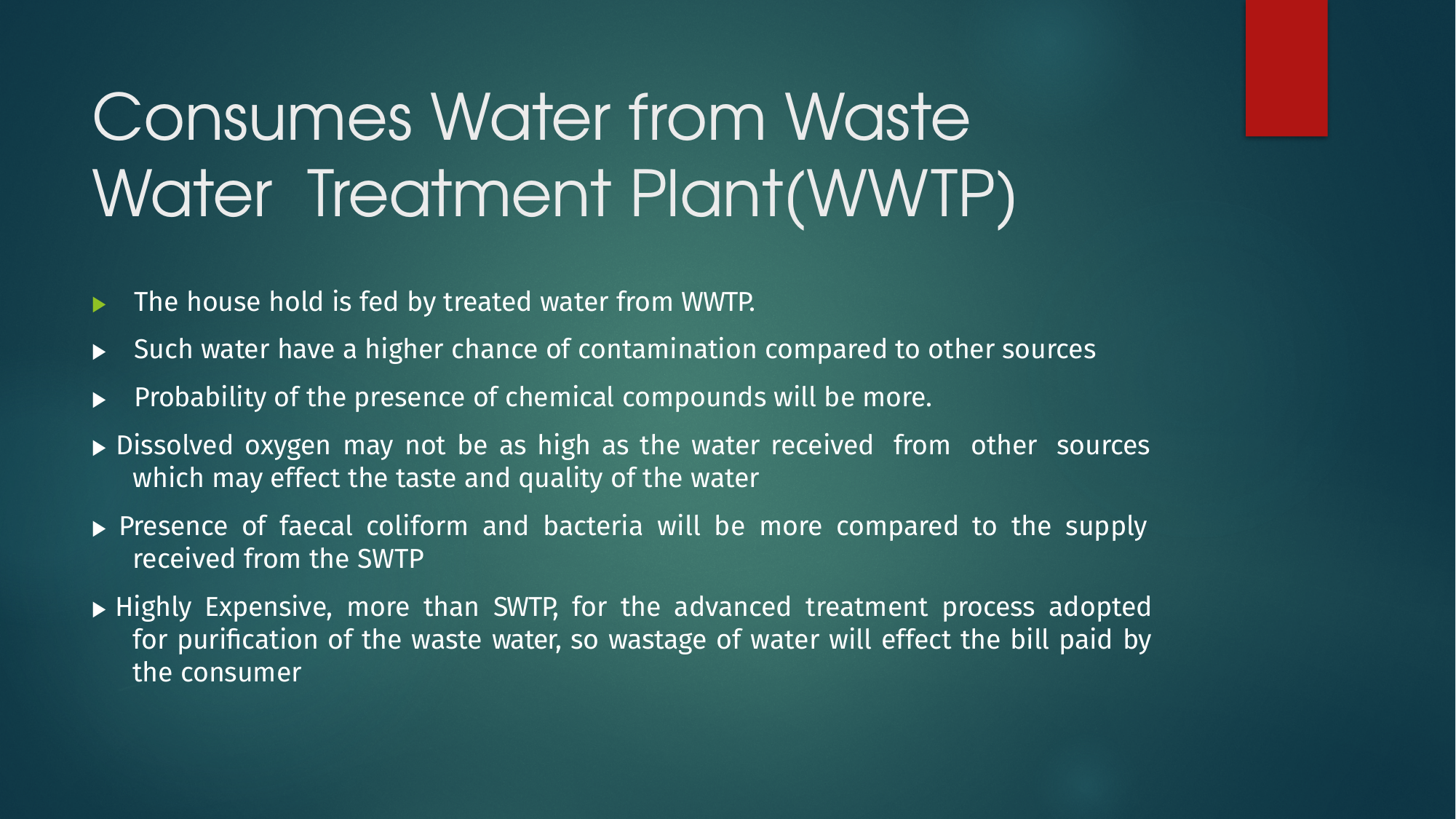

# Consumes Water from Waste Water  Treatment Plant(WWTP)
▶	The house hold is fed by treated water from WWTP.
▶	Such water have a higher chance of contamination compared to other sources
▶	Probability of the presence of chemical compounds will be more.
▶ Dissolved oxygen may not be as high as the water received from other sources  which may effect the taste and quality of the water
▶ Presence of faecal coliform and bacteria will be more compared to the supply  received from the SWTP
▶ Highly Expensive, more than SWTP, for the advanced treatment process adopted  for purification of the waste water, so wastage of water will effect the bill paid by  the consumer